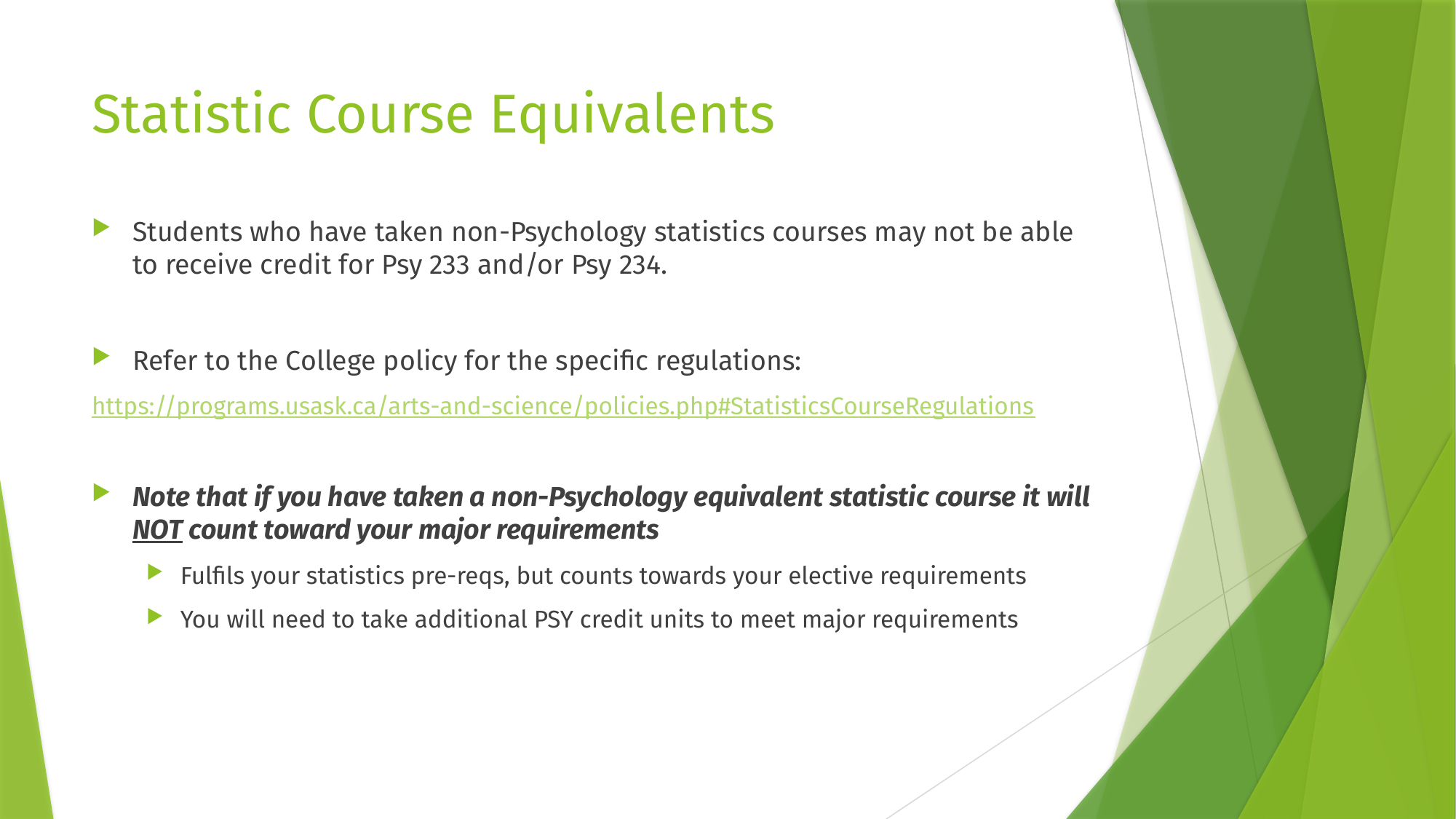

# Statistic Course Equivalents
Students who have taken non-Psychology statistics courses may not be able to receive credit for Psy 233 and/or Psy 234.

Refer to the College policy for the specific regulations:
https://programs.usask.ca/arts-and-science/policies.php#StatisticsCourseRegulations

Note that if you have taken a non-Psychology equivalent statistic course it will NOT count toward your major requirements
Fulfils your statistics pre-reqs, but counts towards your elective requirements
You will need to take additional PSY credit units to meet major requirements